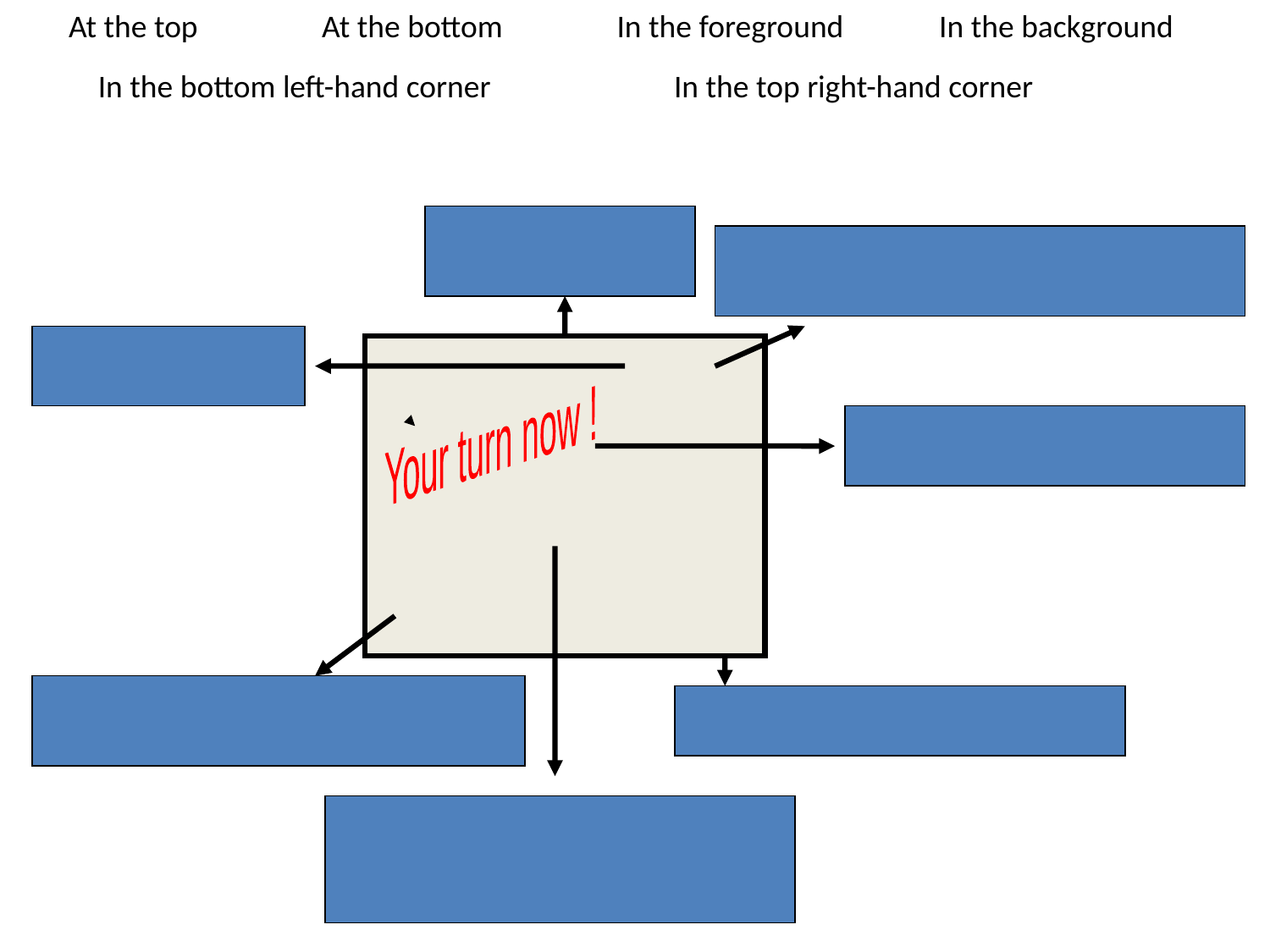

At the top
At the bottom
In the foreground
In the background
In the bottom left-hand corner
In the top right-hand corner

Your turn now !